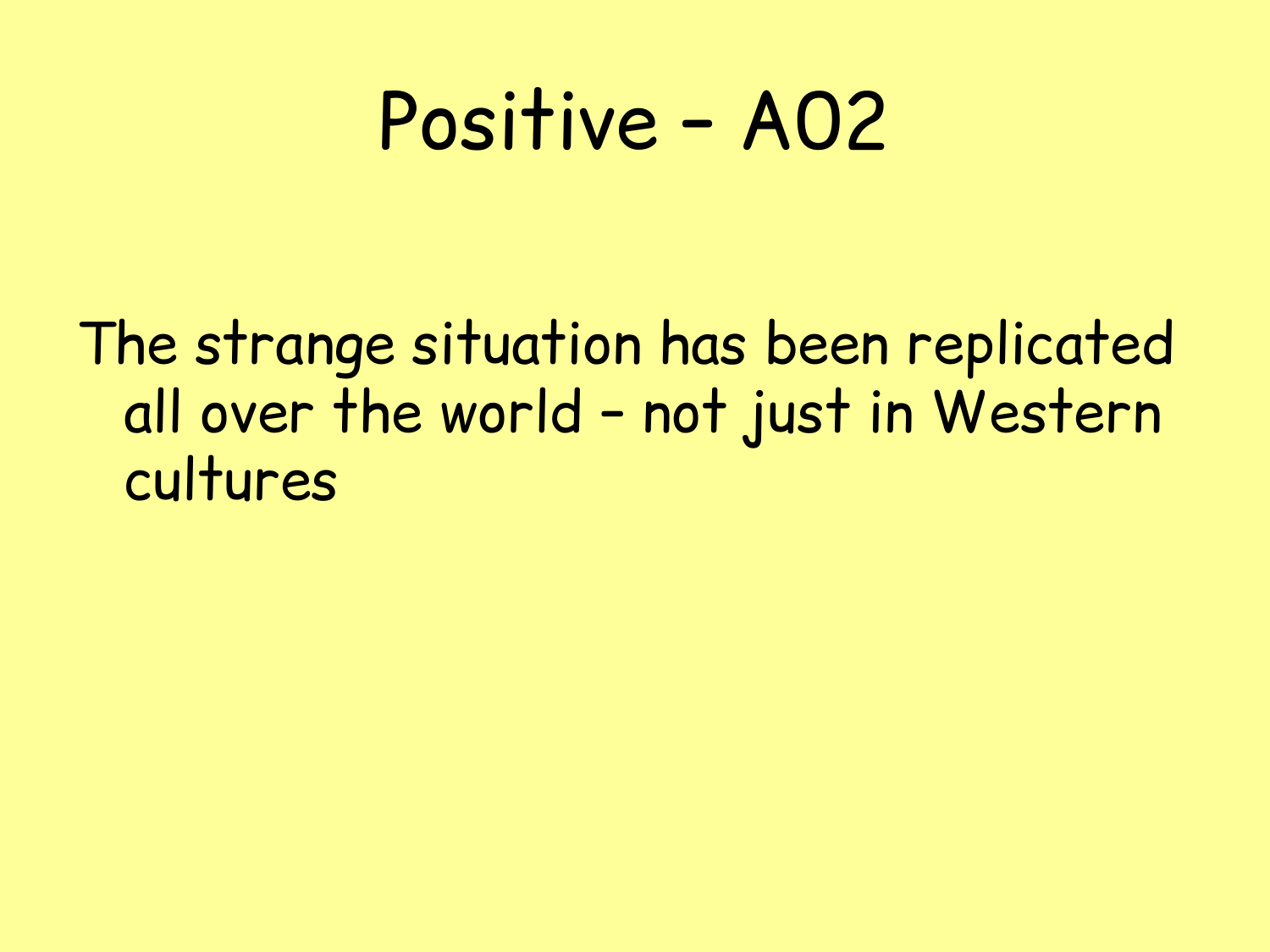

# Positive – A02

The strange situation has been replicated all over the world – not just in Western cultures